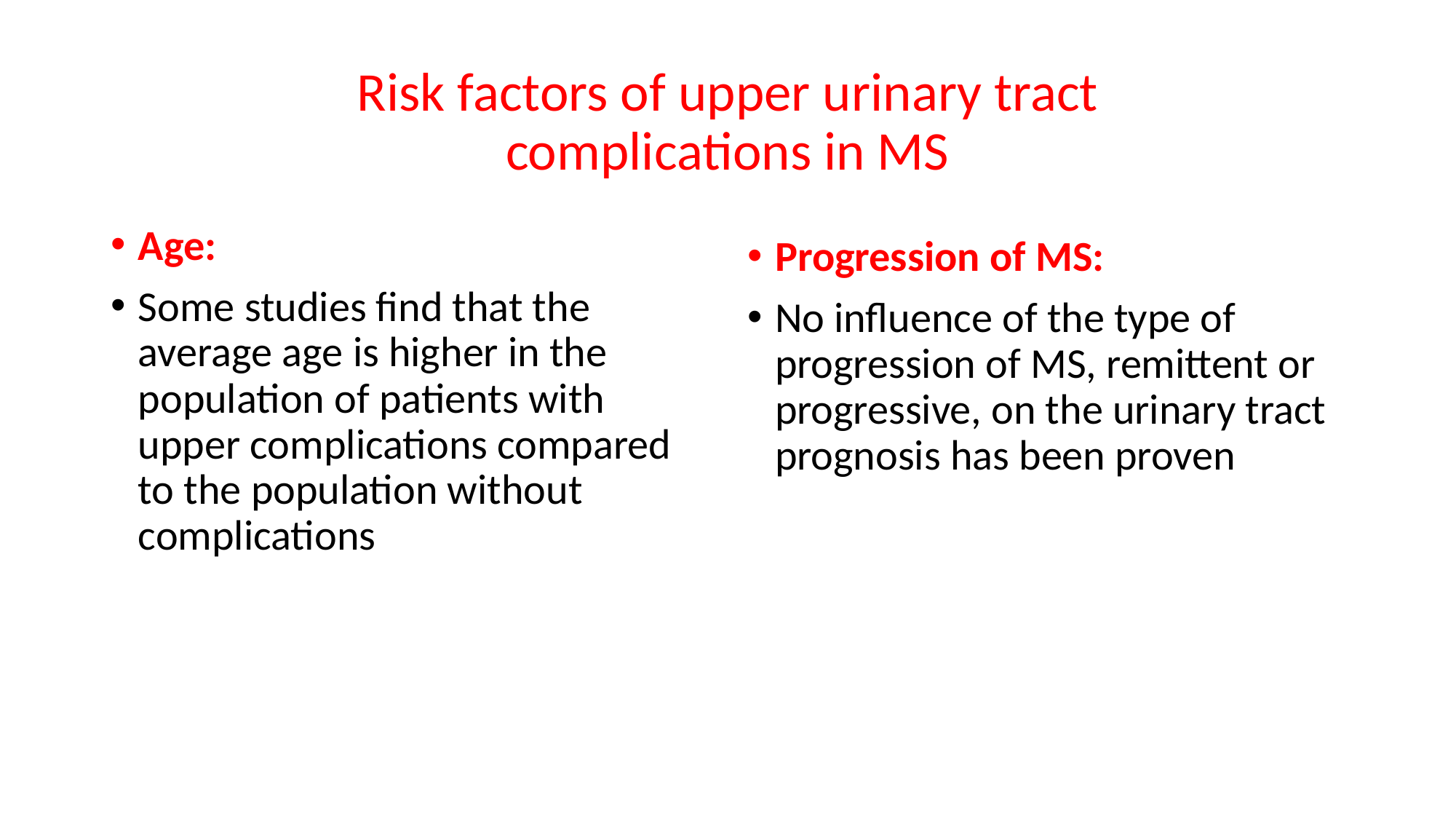

# Risk factors of upper urinary tract complications in MS
Age:
Some studies find that the average age is higher in the population of patients with upper complications compared to the population without complications
Progression of MS:
No influence of the type of progression of MS, remittent or progressive, on the urinary tract prognosis has been proven